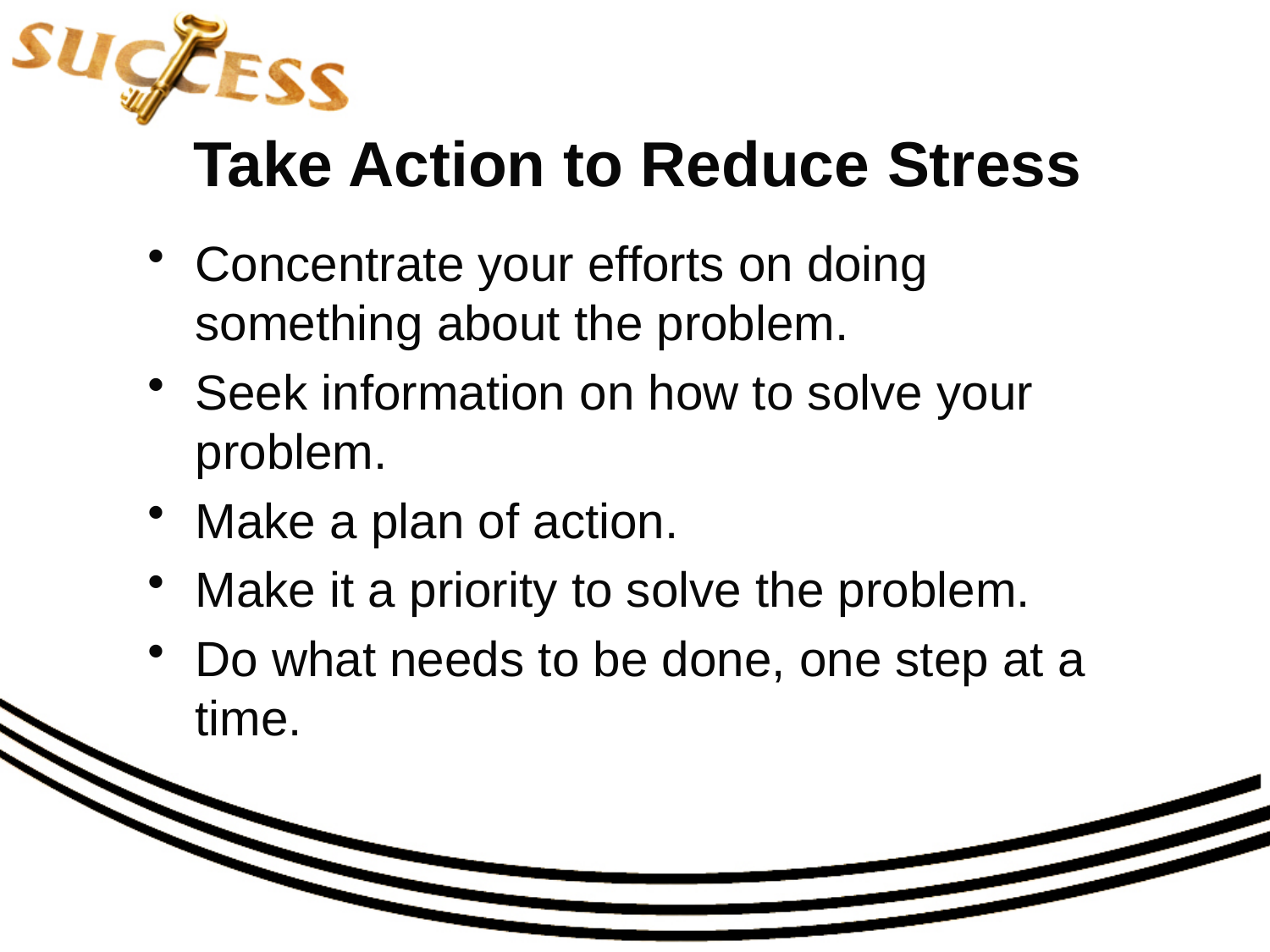

# Take Action to Reduce Stress
Concentrate your efforts on doing something about the problem.
Seek information on how to solve your problem.
Make a plan of action.
Make it a priority to solve the problem.
Do what needs to be done, one step at a time.